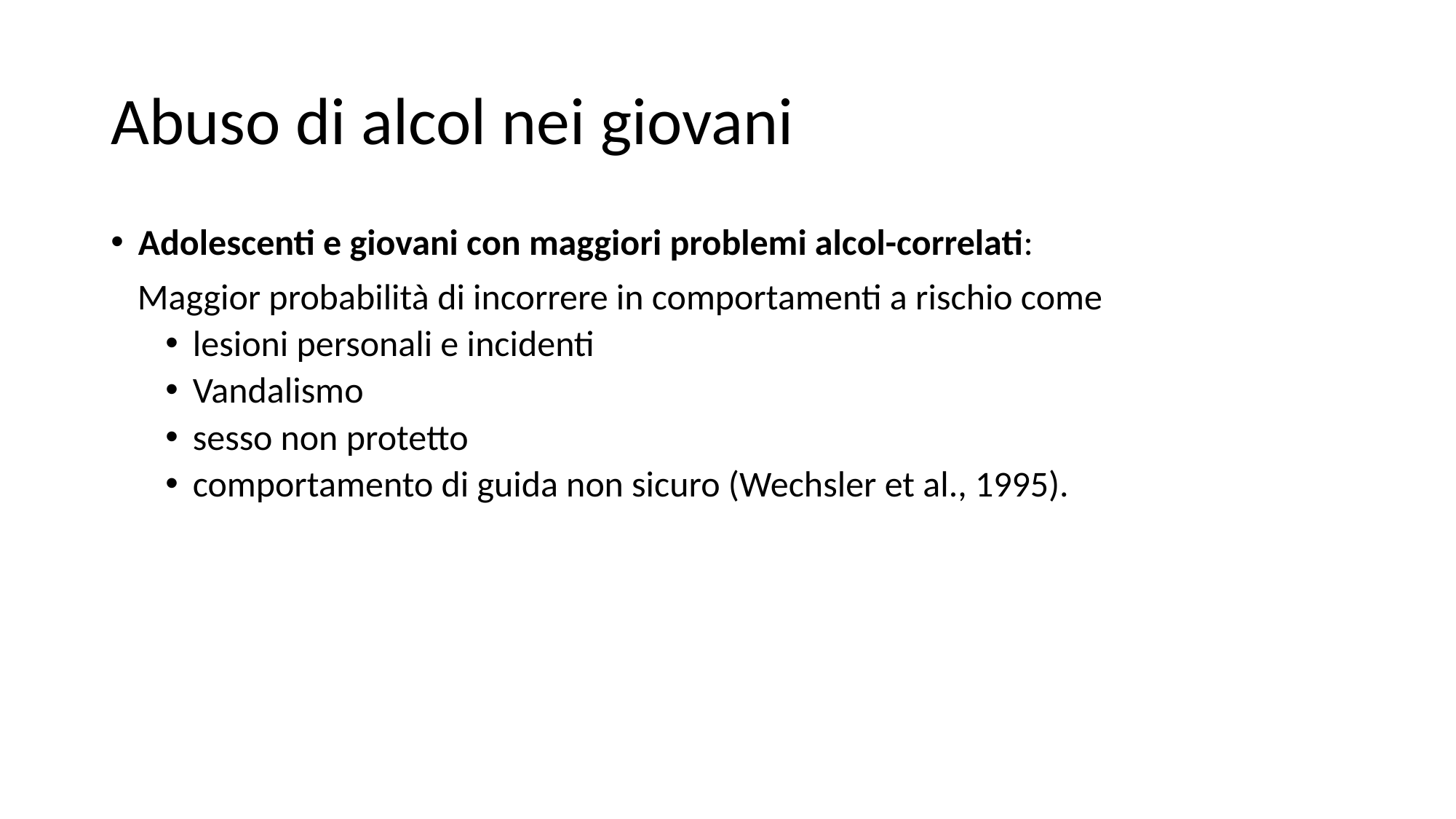

# Abuso di alcol nei giovani
Adolescenti e giovani con maggiori problemi alcol-correlati:
Maggior probabilità di incorrere in comportamenti a rischio come
lesioni personali e incidenti
Vandalismo
sesso non protetto
comportamento di guida non sicuro (Wechsler et al., 1995).